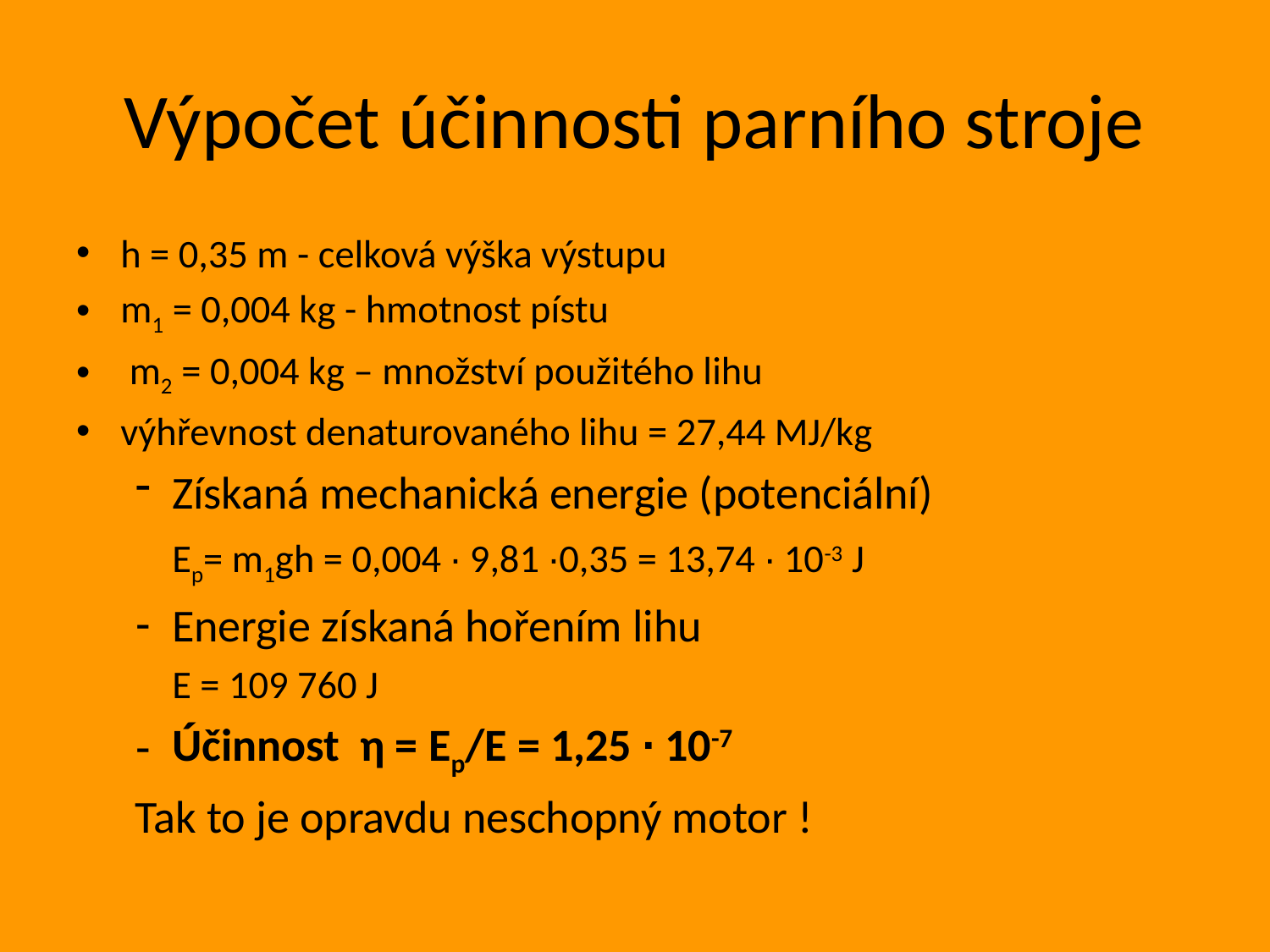

# Výpočet účinnosti parního stroje
h = 0,35 m - celková výška výstupu
m1 = 0,004 kg - hmotnost pístu
 m2 = 0,004 kg – množství použitého lihu
výhřevnost denaturovaného lihu = 27,44 MJ/kg
Získaná mechanická energie (potenciální)
	Ep= m1gh = 0,004 ∙ 9,81 ∙0,35 = 13,74 ∙ 10-3 J
Energie získaná hořením lihu
	E = 109 760 J
Účinnost  η = Ep/E = 1,25 ∙ 10-7
Tak to je opravdu neschopný motor !